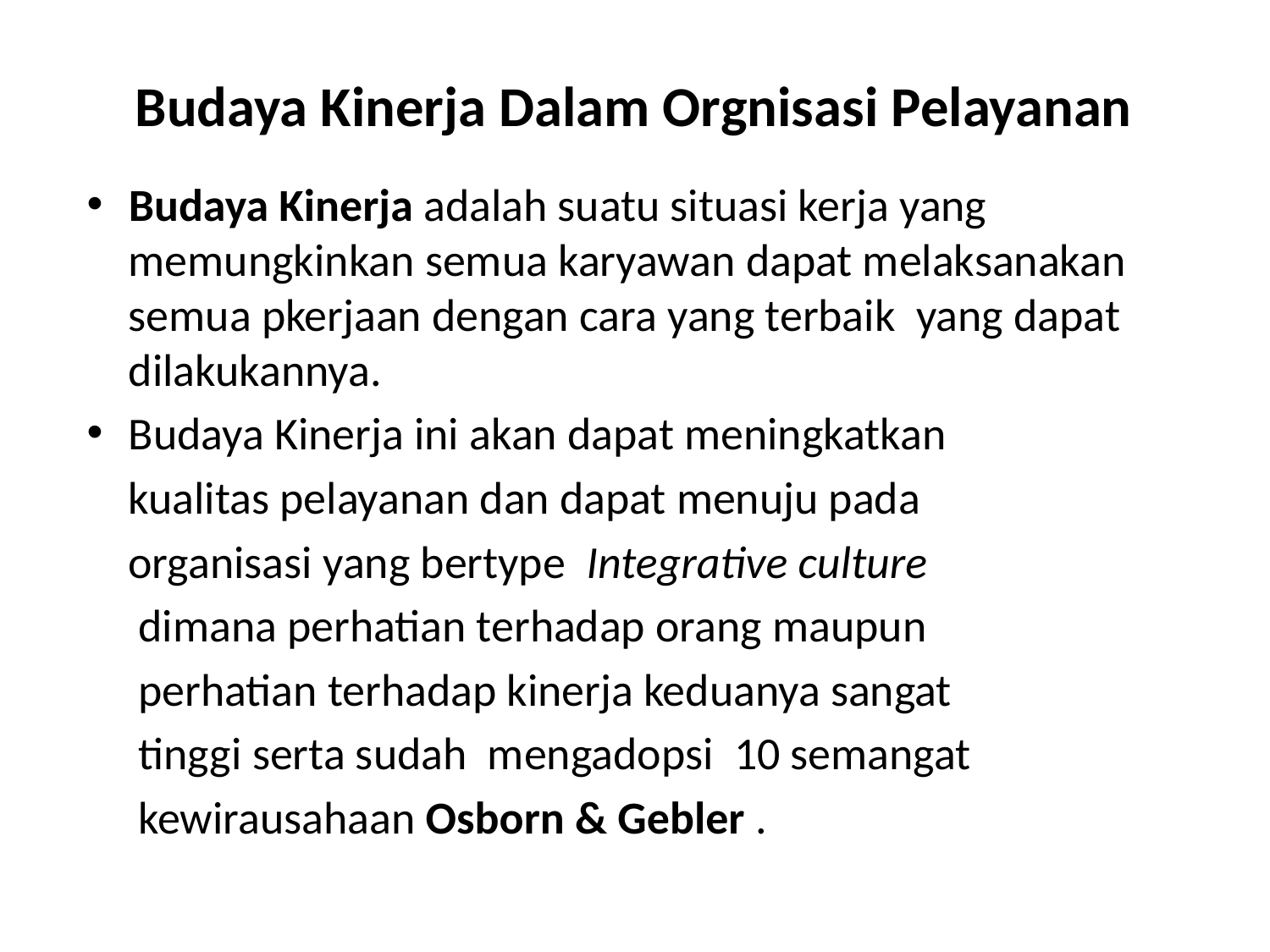

# Budaya Kinerja Dalam Orgnisasi Pelayanan
Budaya Kinerja adalah suatu situasi kerja yang memungkinkan semua karyawan dapat melaksanakan semua pkerjaan dengan cara yang terbaik  yang dapat dilakukannya.
Budaya Kinerja ini akan dapat meningkatkan
    kualitas pelayanan dan dapat menuju pada
    organisasi yang bertype  Integrative culture
     dimana perhatian terhadap orang maupun
     perhatian terhadap kinerja keduanya sangat
     tinggi serta sudah  mengadopsi  10 semangat
     kewirausahaan Osborn & Gebler .